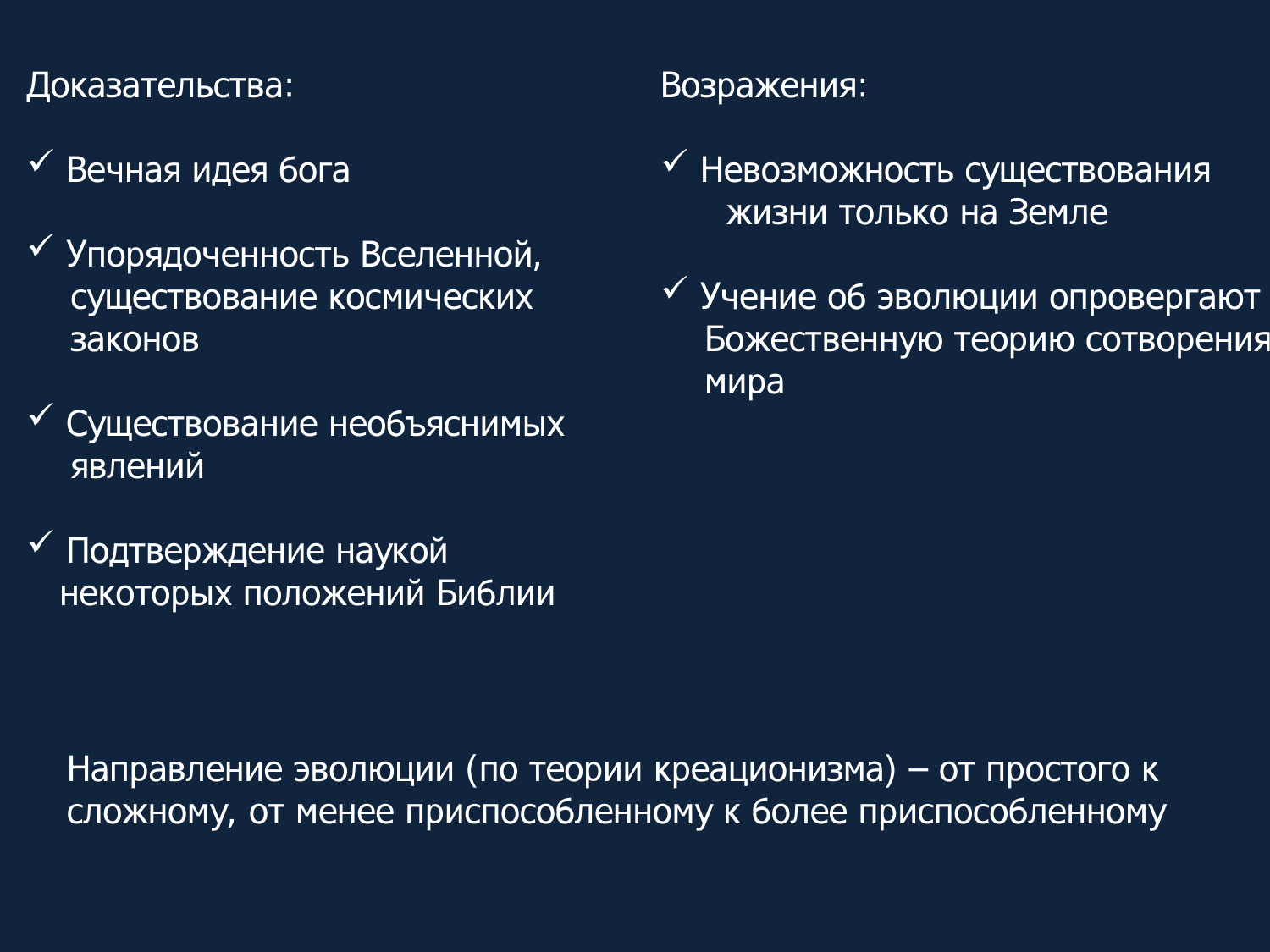

Доказательства:

Вечная идея бога

Упорядоченность Вселенной,
    существование космических
    законов

Существование необъяснимых
    явлений

Подтверждение наукой
   некоторых положений Библии
Возражения:

Невозможность существования
      жизни только на Земле

Учение об эволюции опровергают
    Божественную теорию сотворения
    мира
Направление эволюции (по теории креационизма) – от простого к
сложному, от менее приспособленному к более приспособленному